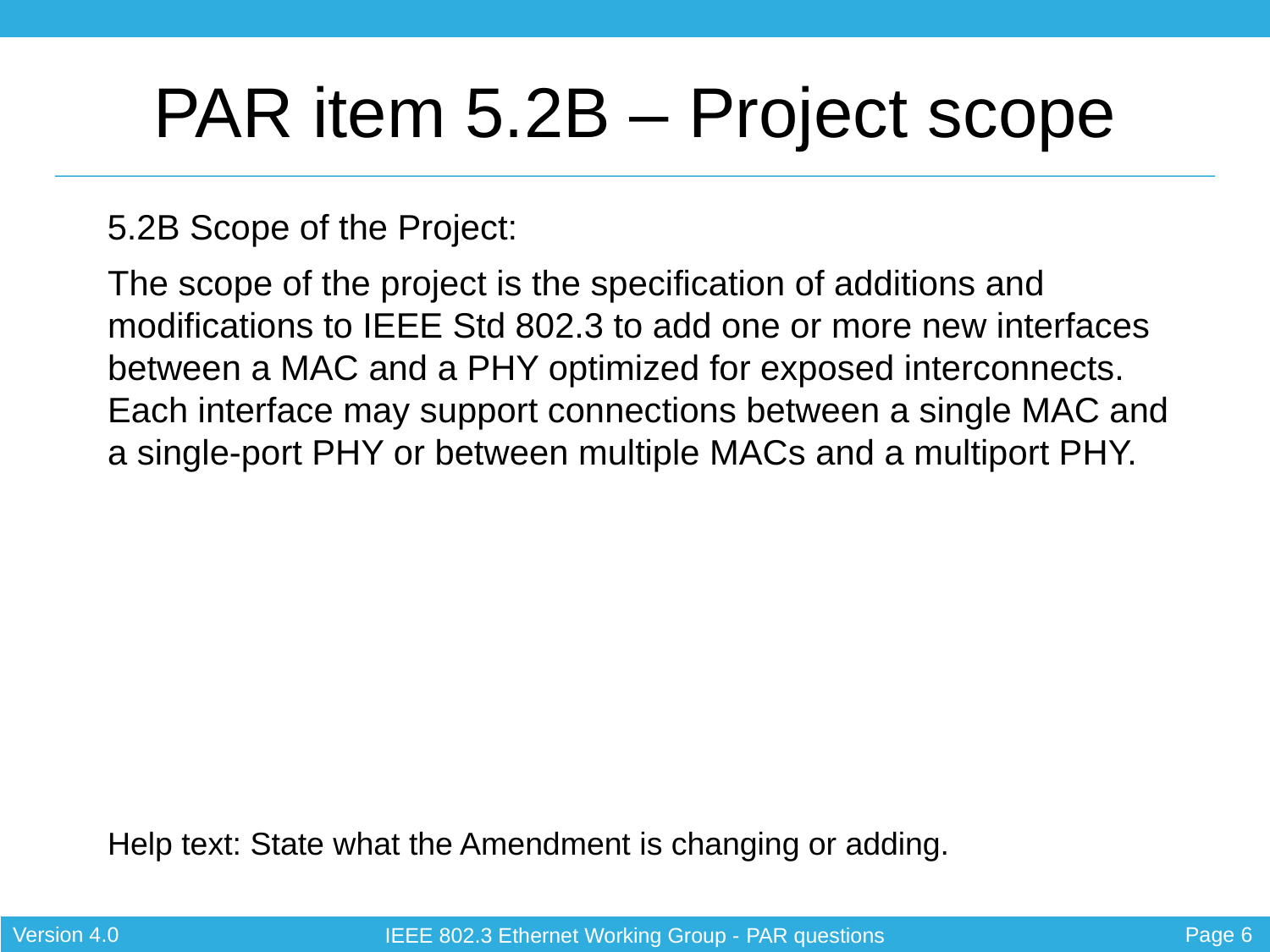

The scope of the project is the specification of additions and modifications to IEEE Std 802.3 to add one or more new interfaces between a MAC and a PHY optimized for exposed interconnects. Each interface may support connections between a single MAC and a single-port PHY or between multiple MACs and a multiport PHY.